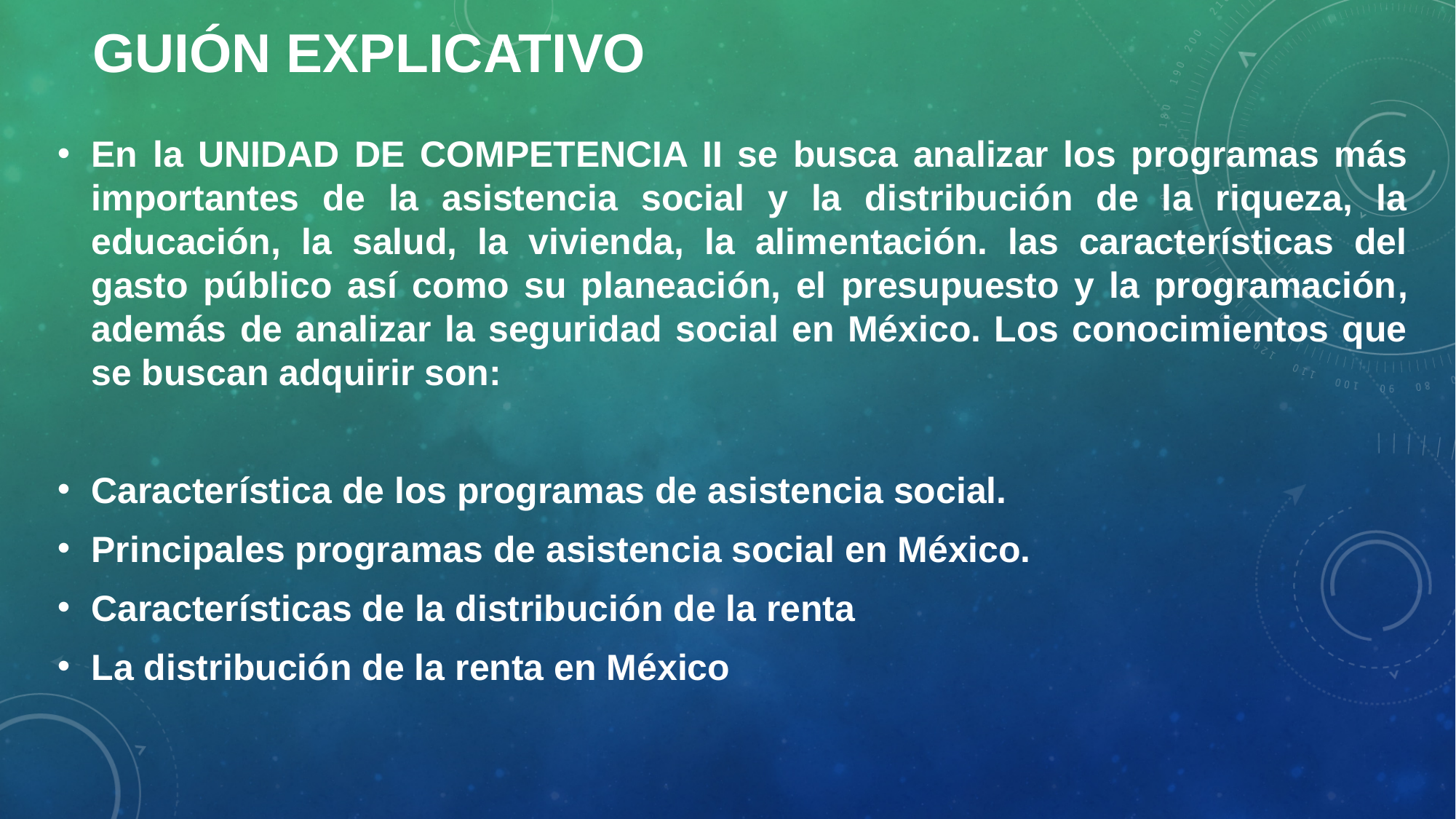

# Guión explicativo
En la UNIDAD DE COMPETENCIA II se busca analizar los programas más importantes de la asistencia social y la distribución de la riqueza, la educación, la salud, la vivienda, la alimentación. las características del gasto público así como su planeación, el presupuesto y la programación, además de analizar la seguridad social en México. Los conocimientos que se buscan adquirir son:

Característica de los programas de asistencia social.
Principales programas de asistencia social en México.
Características de la distribución de la renta
La distribución de la renta en México